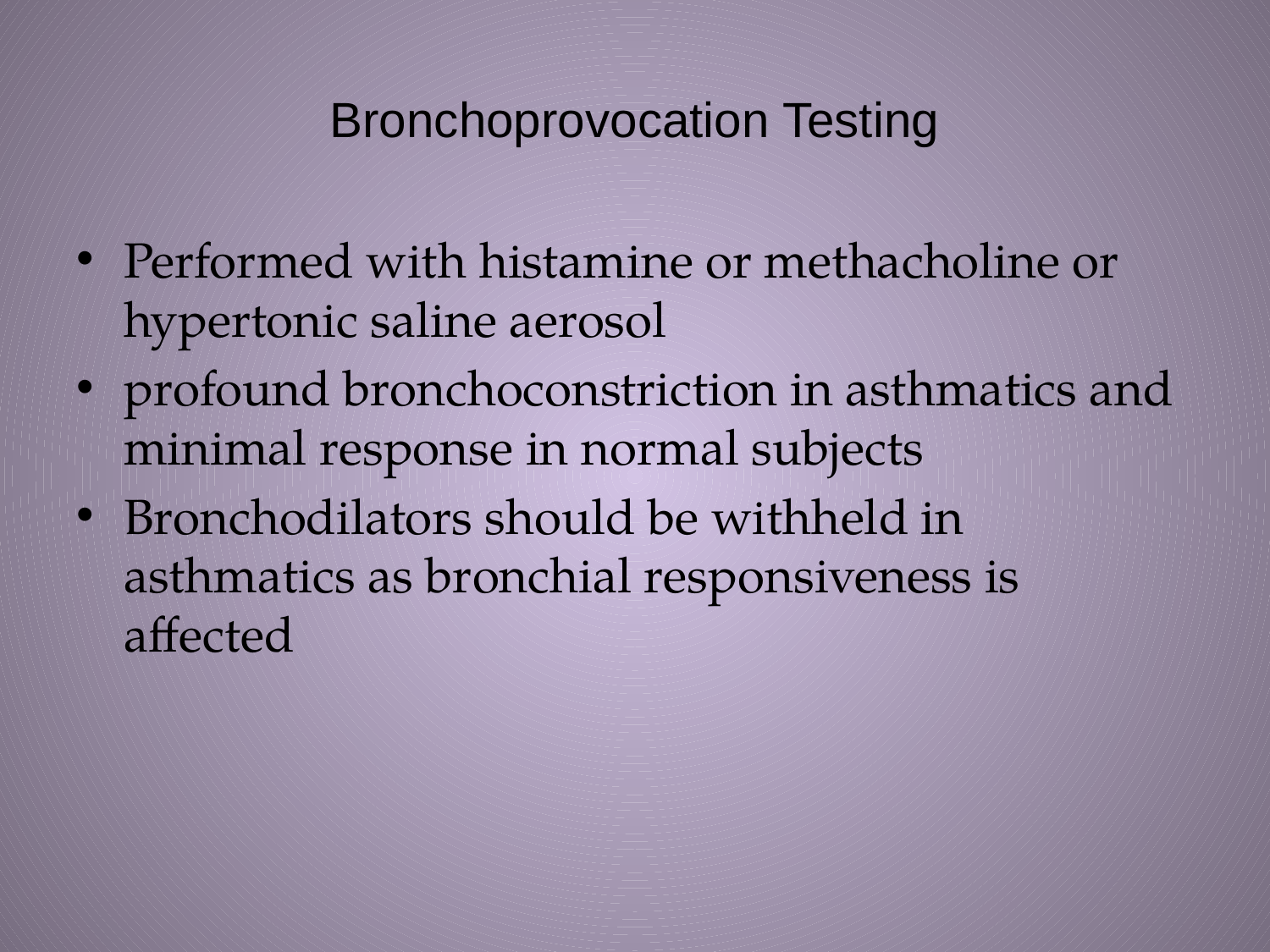

# Bronchoprovocation Testing
Performed with histamine or methacholine or hypertonic saline aerosol
profound bronchoconstriction in asthmatics and minimal response in normal subjects
Bronchodilators should be withheld in asthmatics as bronchial responsiveness is affected